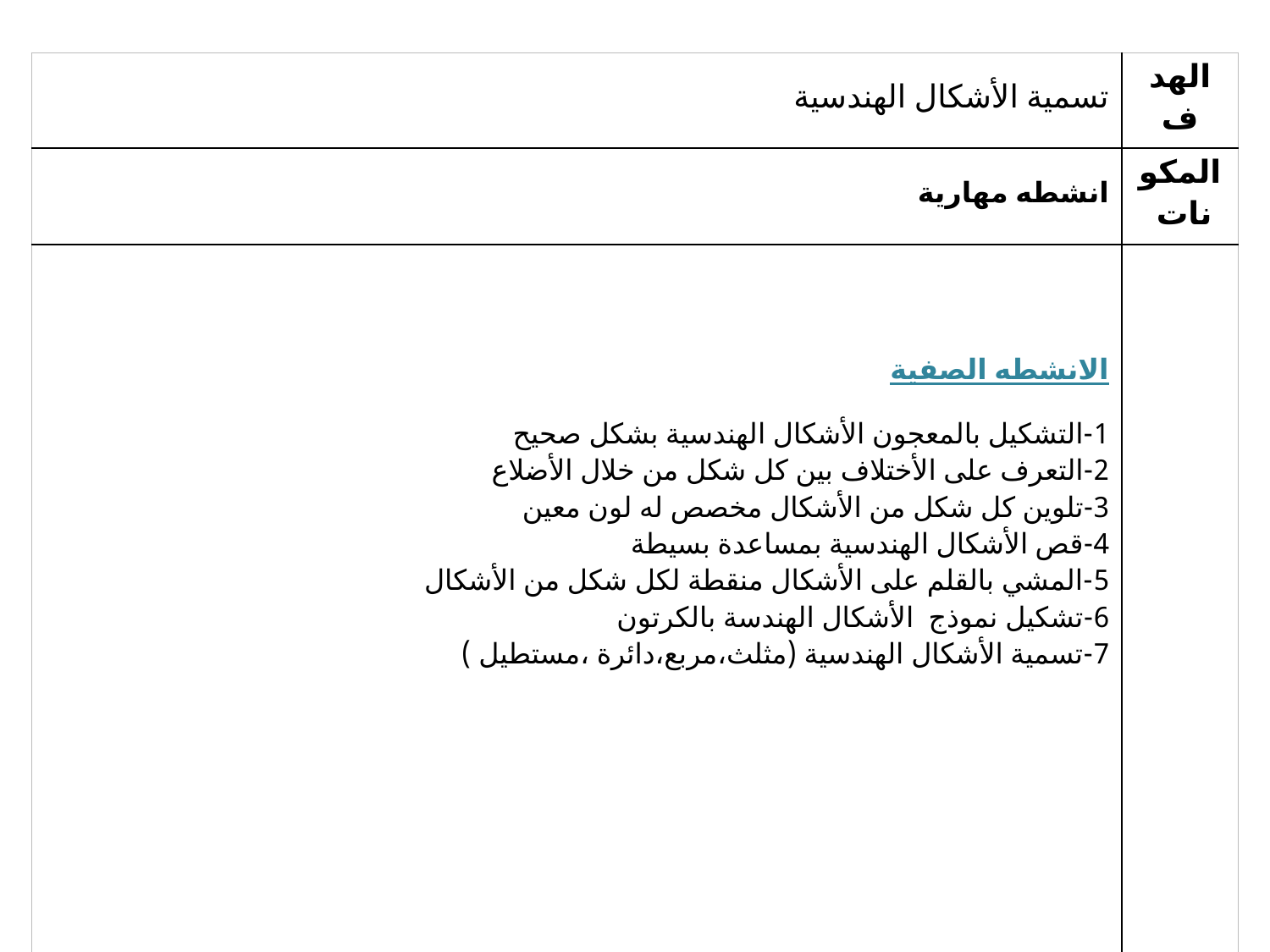

| تسمية الأشكال الهندسية | الهدف |
| --- | --- |
| انشطه مهارية | المكونات |
| الانشطه الصفية 1-التشكيل بالمعجون الأشكال الهندسية بشكل صحيح 2-التعرف على الأختلاف بين كل شكل من خلال الأضلاع 3-تلوين كل شكل من الأشكال مخصص له لون معين 4-قص الأشكال الهندسية بمساعدة بسيطة 5-المشي بالقلم على الأشكال منقطة لكل شكل من الأشكال 6-تشكيل نموذج الأشكال الهندسة بالكرتون 7-تسمية الأشكال الهندسية (مثلث،مربع،دائرة ،مستطيل ) |  |